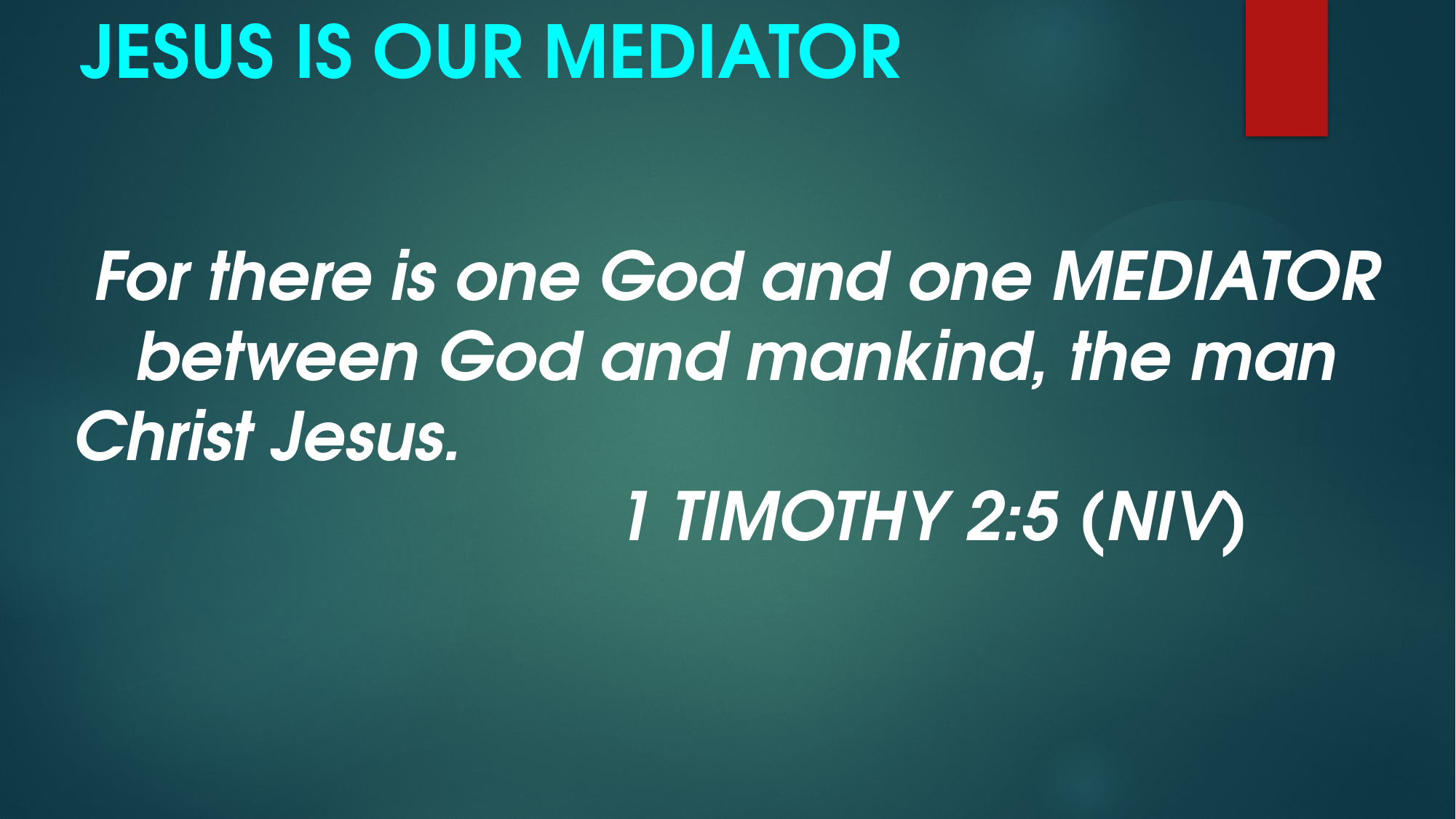

# JESUS IS OUR MEDIATOR
For there is one God and one MEDIATOR between God and mankind, the man Christ Jesus.                                                                        1 TIMOTHY 2:5 (NIV)